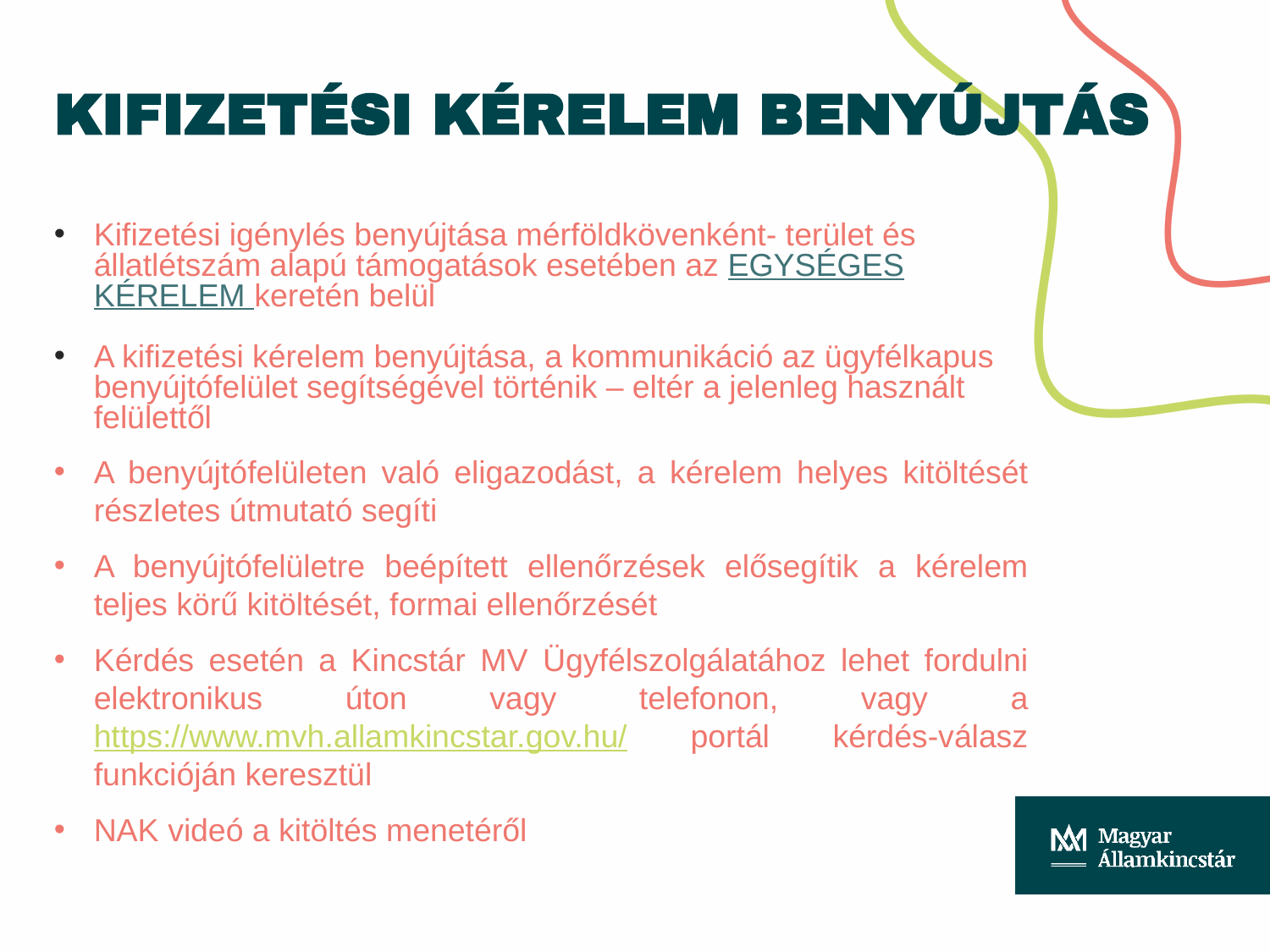

# Kifizetési Kérelem benyújtás

Kifizetési igénylés benyújtása mérföldkövenként- terület és állatlétszám alapú támogatások esetében az EGYSÉGES KÉRELEM keretén belül

A kifizetési kérelem benyújtása, a kommunikáció az ügyfélkapus benyújtófelület segítségével történik – eltér a jelenleg használt felülettől
A benyújtófelületen való eligazodást, a kérelem helyes kitöltését részletes útmutató segíti
A benyújtófelületre beépített ellenőrzések elősegítik a kérelem teljes körű kitöltését, formai ellenőrzését
Kérdés esetén a Kincstár MV Ügyfélszolgálatához lehet fordulni elektronikus úton vagy telefonon, vagy a https://www.mvh.allamkincstar.gov.hu/ portál kérdés-válasz funkcióján keresztül
NAK videó a kitöltés menetéről